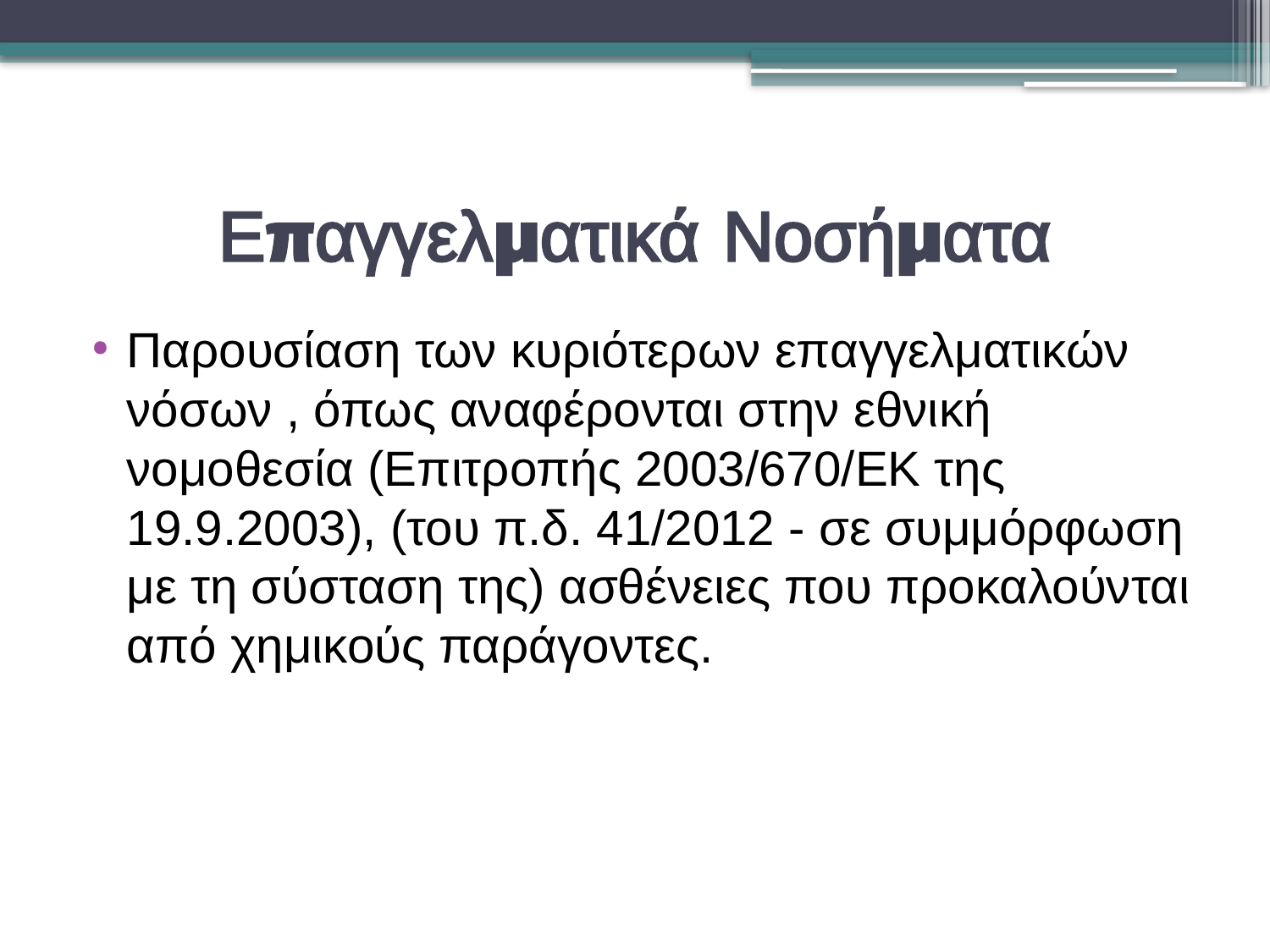

# Επαγγελματικά Νοσήματα
Παρουσίαση των κυριότερων επαγγελματικών νόσων , όπως αναφέρονται στην εθνική νομοθεσία (Επιτροπής 2003/670/ΕΚ της 19.9.2003), (του π.δ. 41/2012 - σε συμμόρφωση με τη σύσταση της) ασθένειες που προκαλούνται από χημικούς παράγοντες.